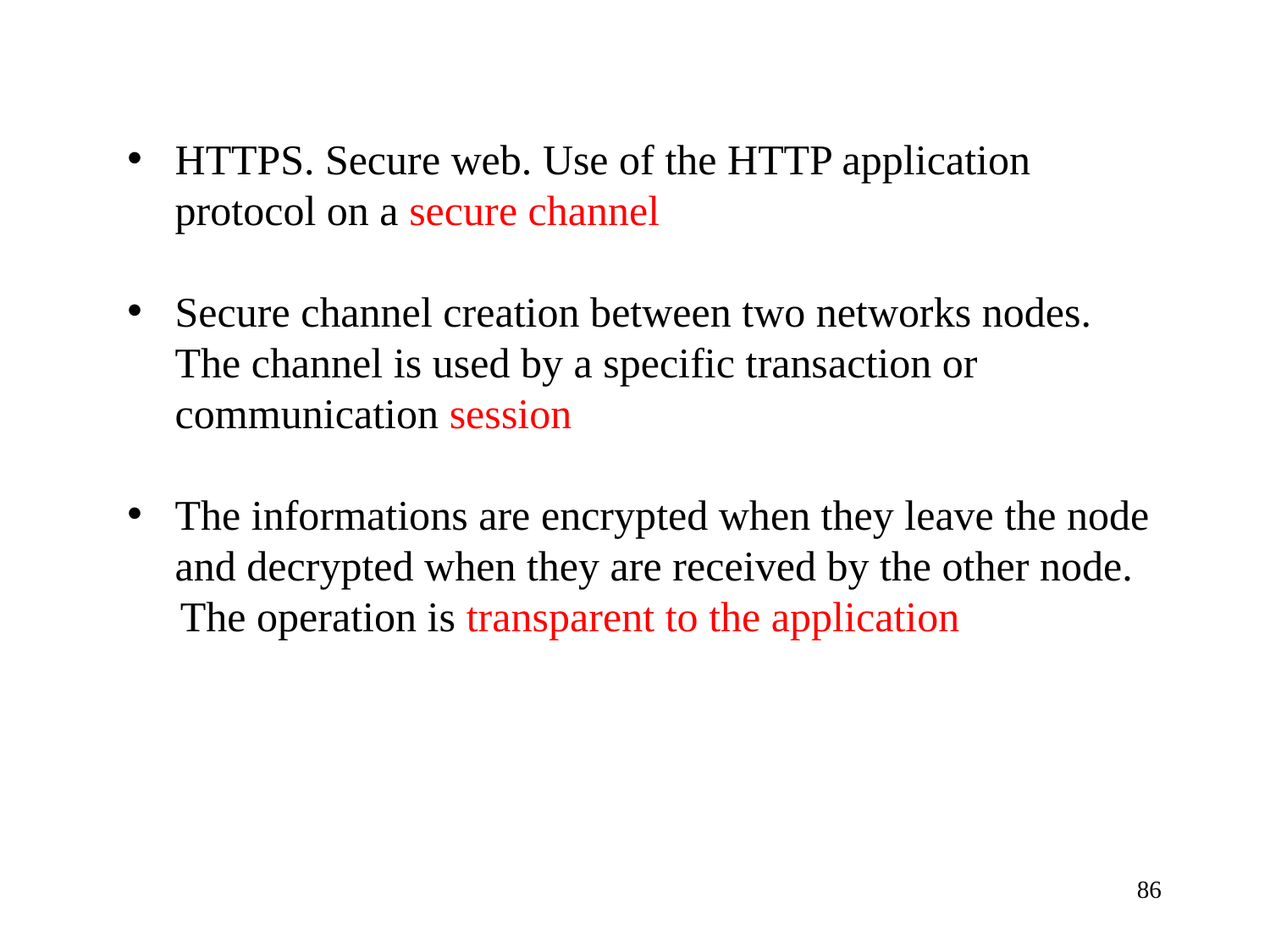

HTTPS. Secure web. Use of the HTTP application protocol on a secure channel

Secure channel creation between two networks nodes. The channel is used by a specific transaction or communication session

The informations are encrypted when they leave the node and decrypted when they are received by the other node.
     The operation is transparent to the application
86